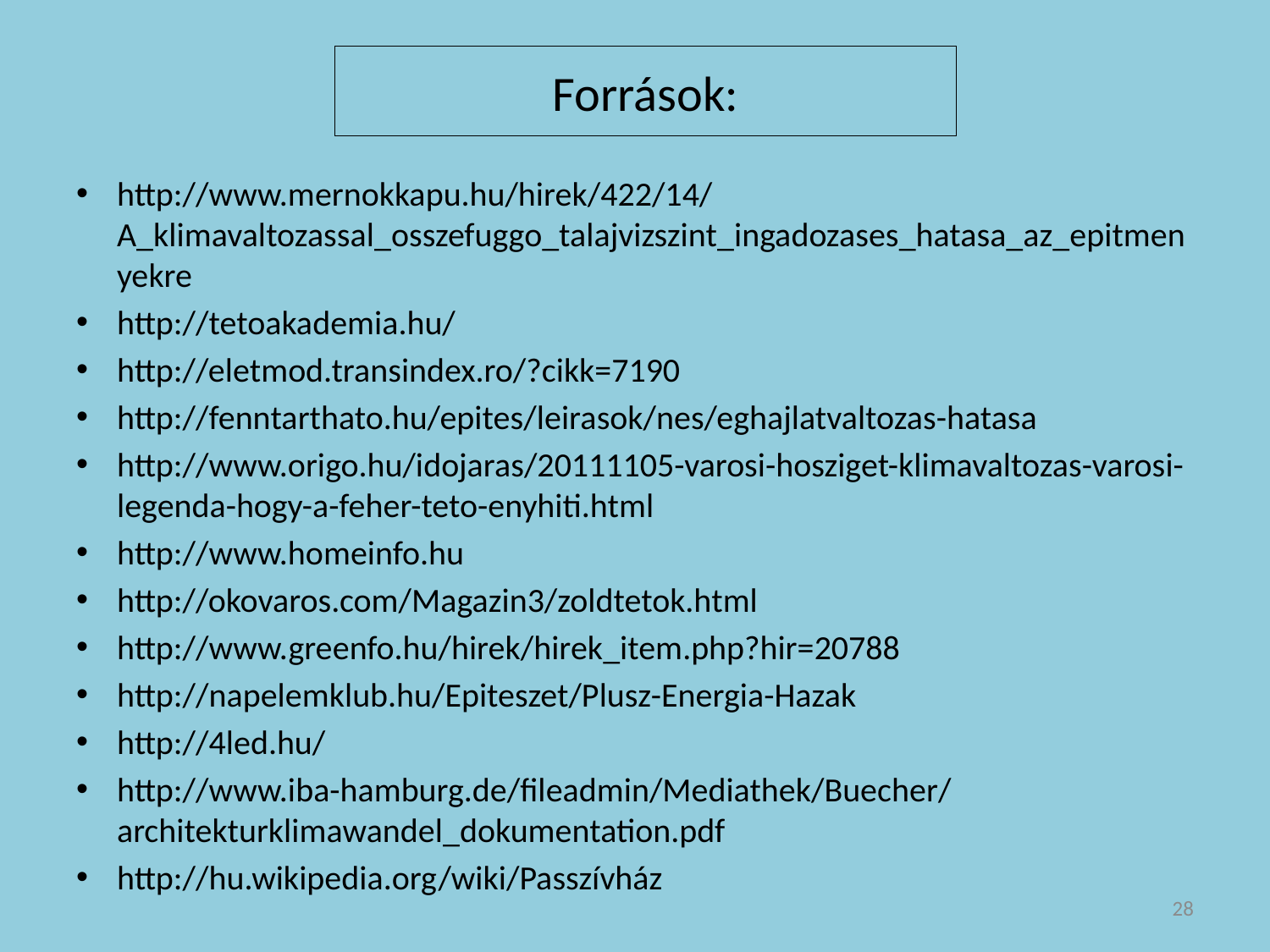

# Források:
http://www.mernokkapu.hu/hirek/422/14/A_klimavaltozassal_osszefuggo_talajvizszint_ingadozases_hatasa_az_epitmenyekre
http://tetoakademia.hu/
http://eletmod.transindex.ro/?cikk=7190
http://fenntarthato.hu/epites/leirasok/nes/eghajlatvaltozas-hatasa
http://www.origo.hu/idojaras/20111105-varosi-hosziget-klimavaltozas-varosi-legenda-hogy-a-feher-teto-enyhiti.html
http://www.homeinfo.hu
http://okovaros.com/Magazin3/zoldtetok.html
http://www.greenfo.hu/hirek/hirek_item.php?hir=20788
http://napelemklub.hu/Epiteszet/Plusz-Energia-Hazak
http://4led.hu/
http://www.iba-hamburg.de/fileadmin/Mediathek/Buecher/architekturklimawandel_dokumentation.pdf
http://hu.wikipedia.org/wiki/Passzívház
28